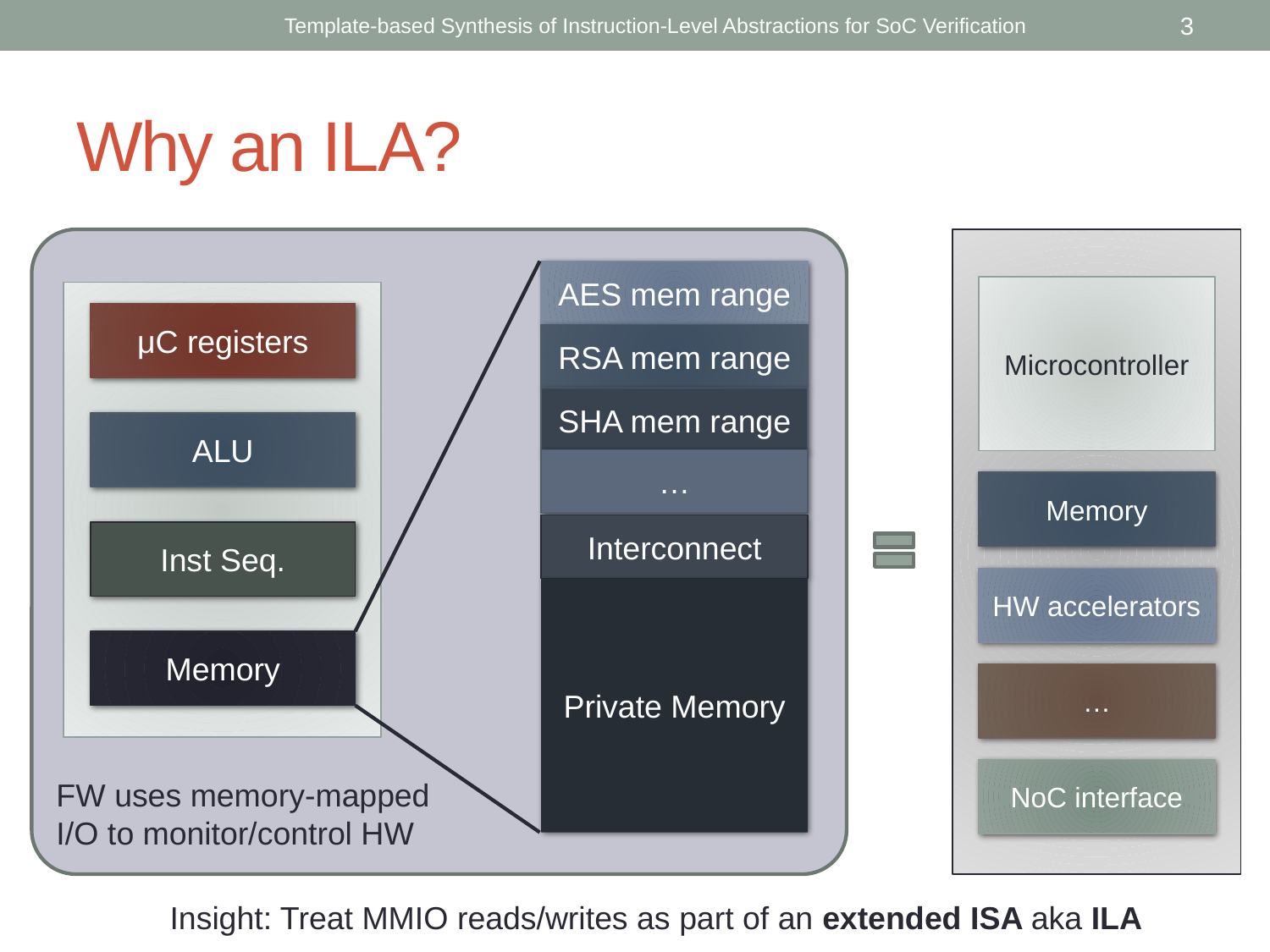

Template-based Synthesis of Instruction-Level Abstractions for SoC Verification
3
# Why an ILA?

AES mem range
Microcontroller

μC registers
RSA mem range
SHA mem range
ALU
…
Memory
Interconnect
Inst Seq.

HW accelerators
Private Memory
Memory
…
NoC interface
FW uses memory-mapped I/O to monitor/control HW
Insight: Treat MMIO reads/writes as part of an extended ISA aka ILA